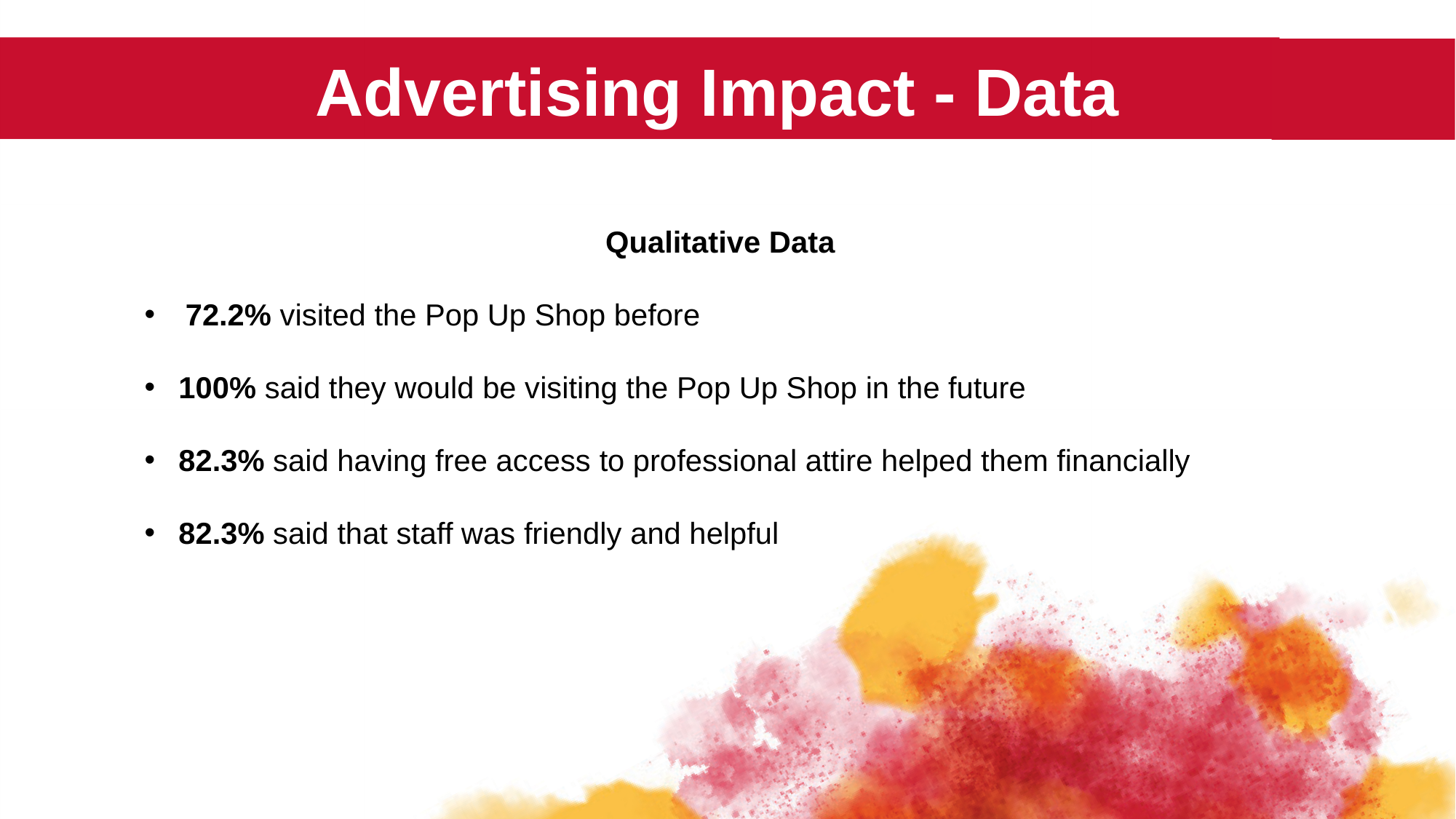

Advertising Impact - Data
Qualitative Data
72.2% visited the Pop Up Shop before
100% said they would be visiting the Pop Up Shop in the future
82.3% said having free access to professional attire helped them financially
82.3% said that staff was friendly and helpful